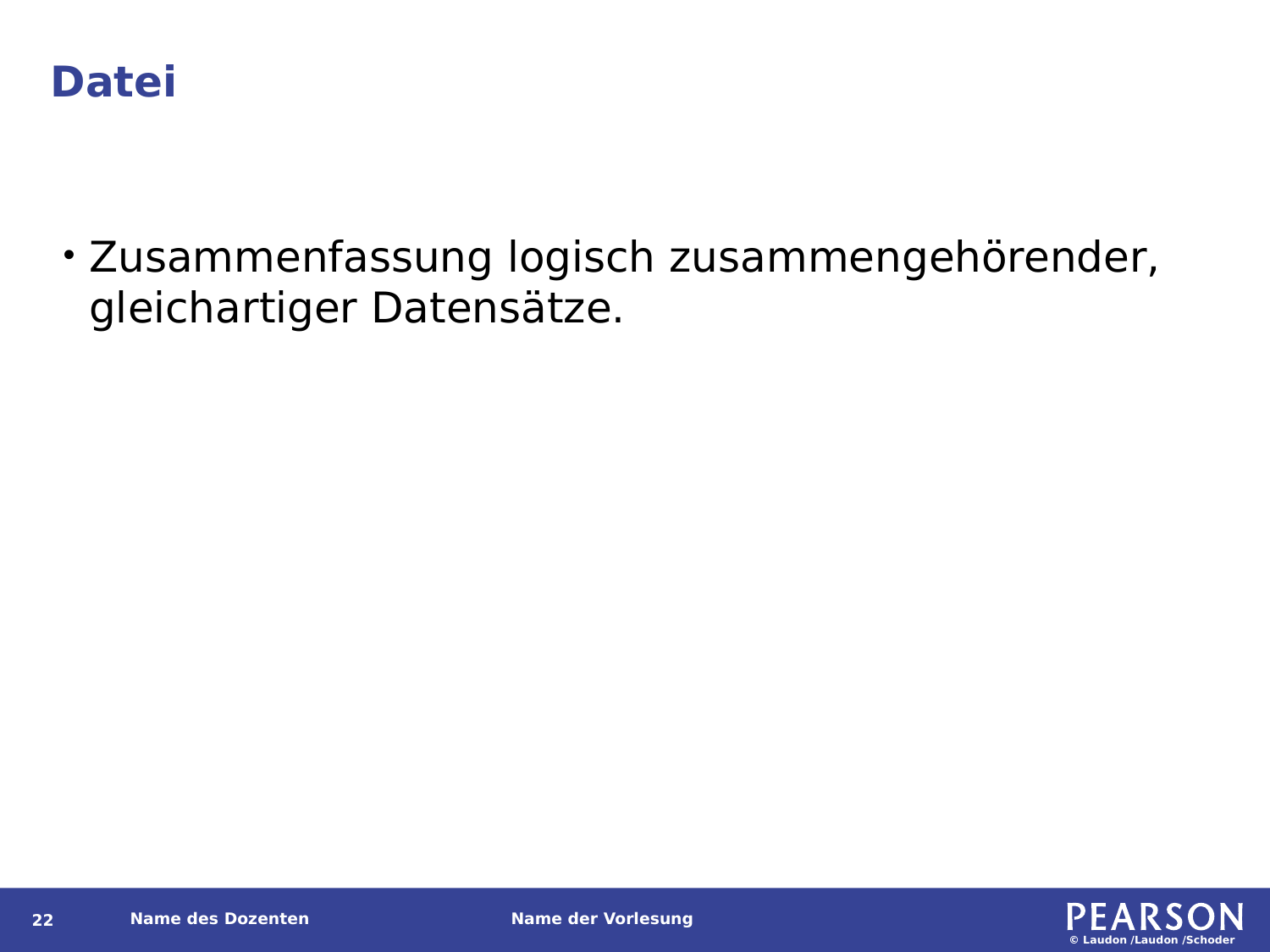

# Datei

Zusammenfassung logisch zusammengehörender, gleichartiger Datensätze.
22